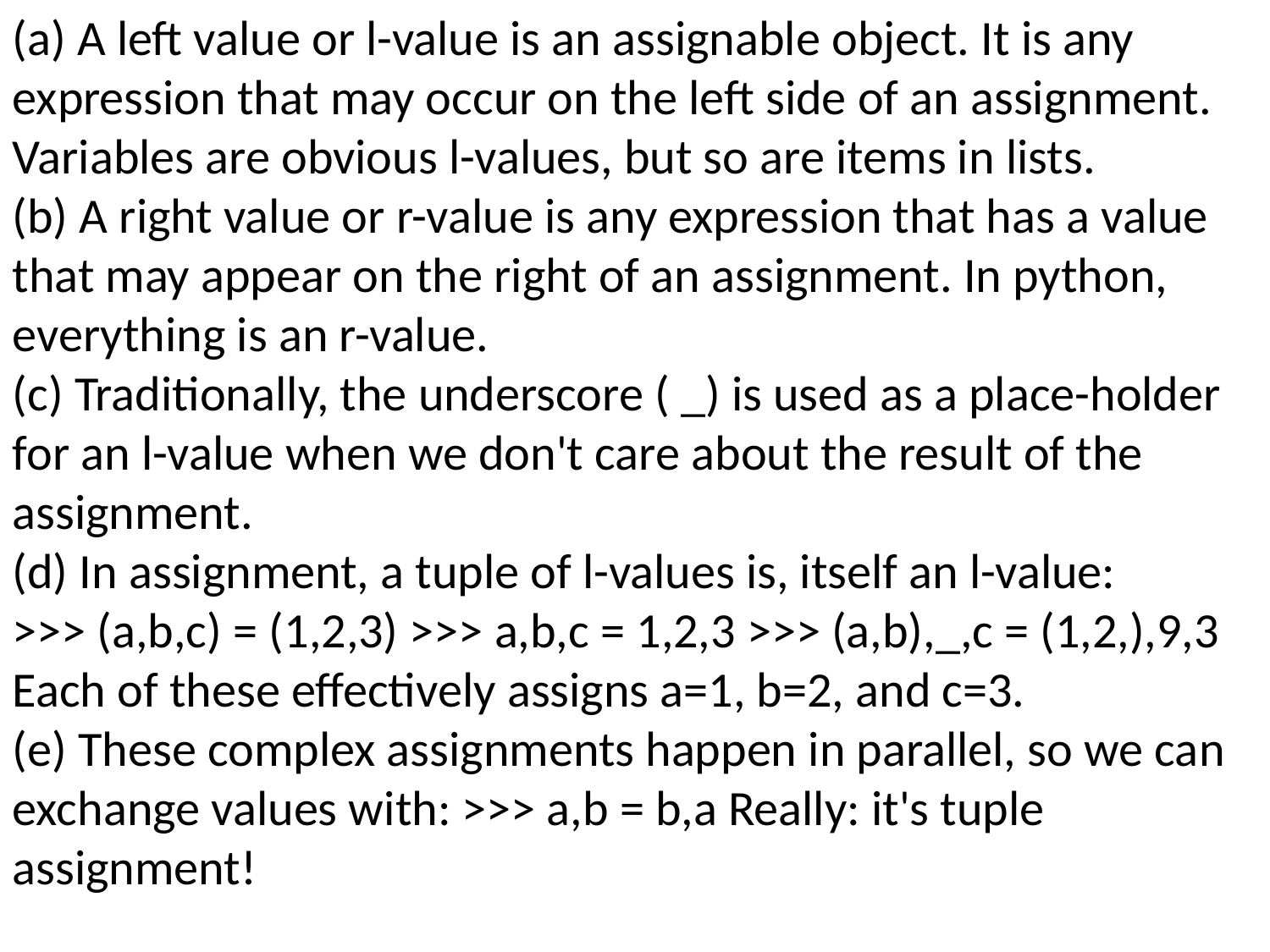

(a) A left value or l-value is an assignable object. It is any expression that may occur on the left side of an assignment. Variables are obvious l-values, but so are items in lists.
(b) A right value or r-value is any expression that has a value that may appear on the right of an assignment. In python, everything is an r-value.
(c) Traditionally, the underscore ( _) is used as a place-holder for an l-value when we don't care about the result of the assignment.
(d) In assignment, a tuple of l-values is, itself an l-value:
>>> (a,b,c) = (1,2,3) >>> a,b,c = 1,2,3 >>> (a,b),_,c = (1,2,),9,3 Each of these effectively assigns a=1, b=2, and c=3.
(e) These complex assignments happen in parallel, so we can exchange values with: >>> a,b = b,a Really: it's tuple assignment!